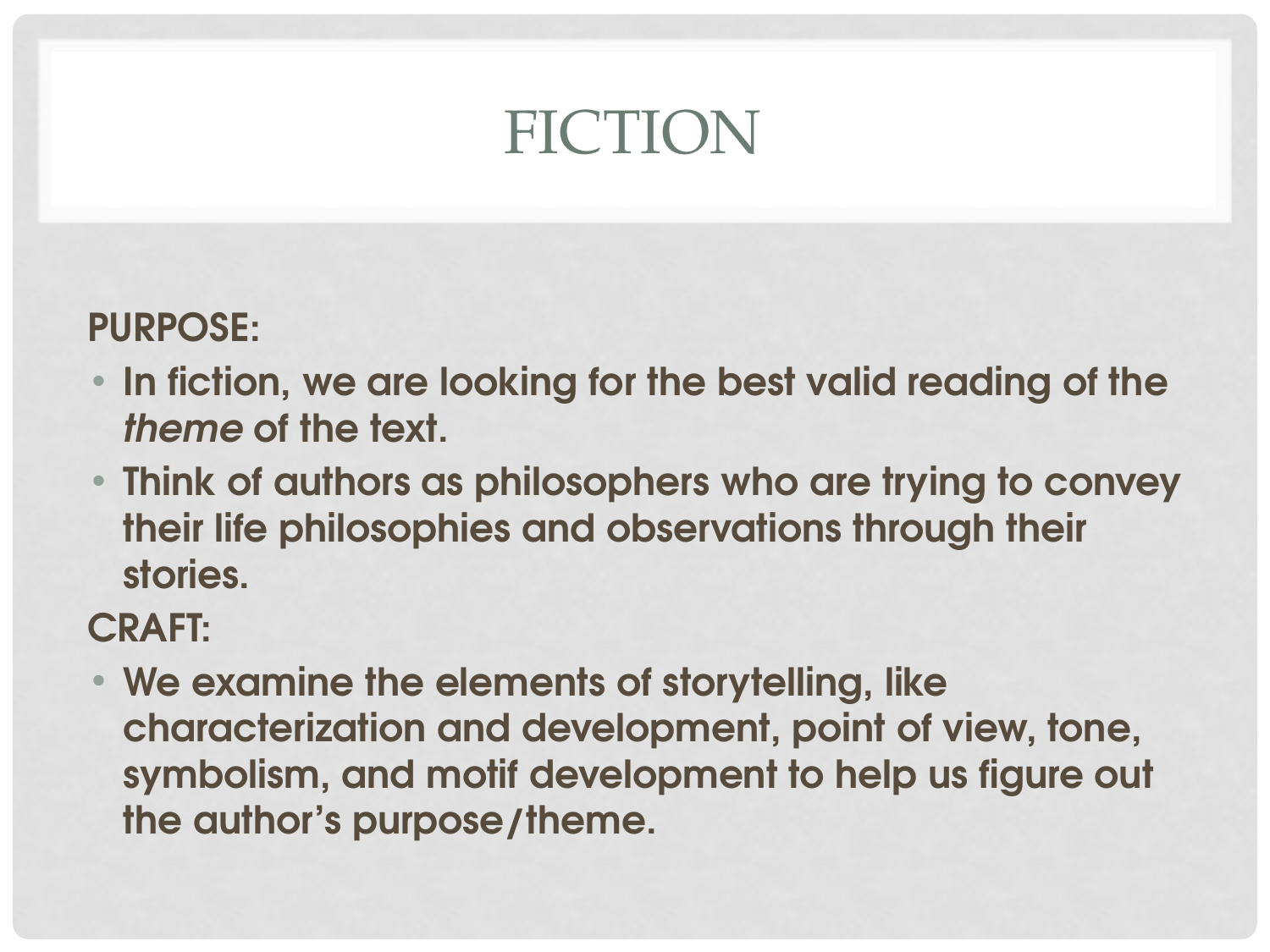

# FICTION

PURPOSE:
In fiction, we are looking for the best valid reading of the theme of the text.
Think of authors as philosophers who are trying to convey their life philosophies and observations through their stories.
CRAFT:
We examine the elements of storytelling, like characterization and development, point of view, tone, symbolism, and motif development to help us figure out the author’s purpose/theme.